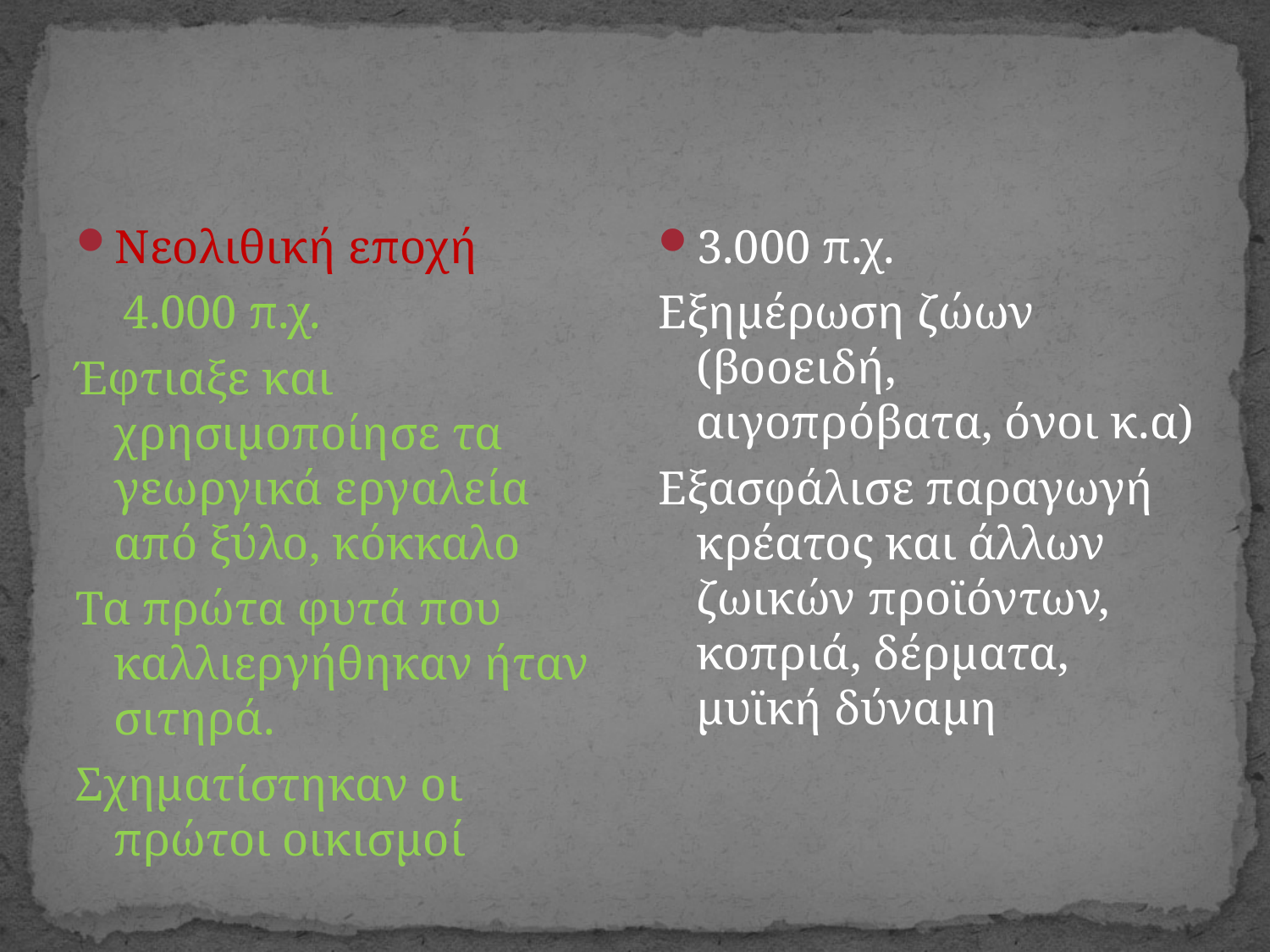

#
Νεολιθική εποχή
    4.000 π.χ.
Έφτιαξε και χρησιμοποίησε τα γεωργικά εργαλεία από ξύλο, κόκκαλο
Τα πρώτα φυτά που καλλιεργήθηκαν ήταν σιτηρά.
Σχηματίστηκαν οι πρώτοι οικισμοί
3.000 π.χ.
Εξημέρωση ζώων (βοοειδή, αιγοπρόβατα, όνοι κ.α)
Εξασφάλισε παραγωγή κρέατος και άλλων ζωικών προϊόντων, κοπριά, δέρματα, μυϊκή δύναμη